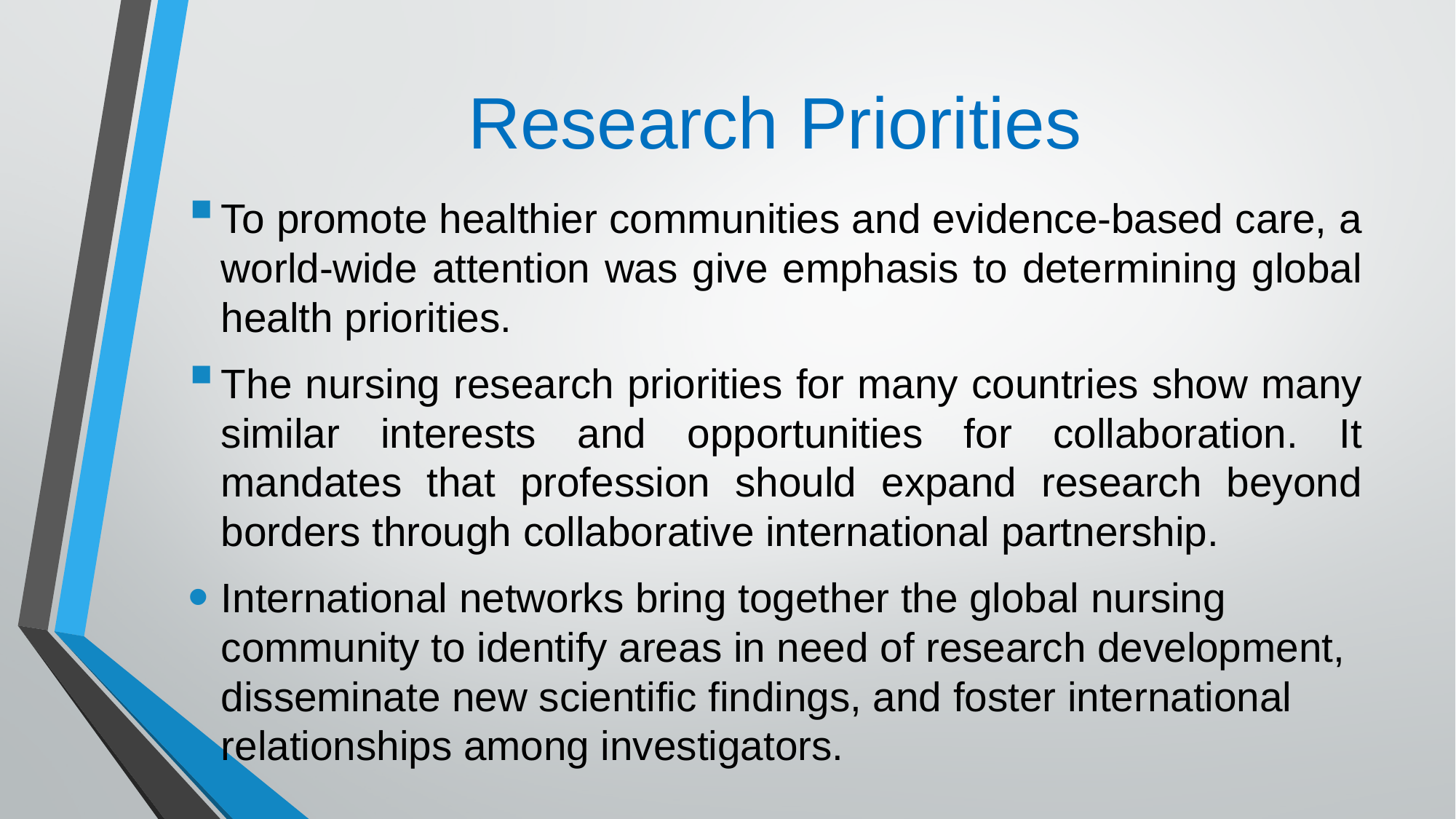

# Research Priorities
To promote healthier communities and evidence-based care, a world-wide attention was give emphasis to determining global health priorities.
The nursing research priorities for many countries show many similar interests and opportunities for collaboration. It mandates that profession should expand research beyond borders through collaborative international partnership.
International networks bring together the global nursing community to identify areas in need of research development, disseminate new scientific findings, and foster international relationships among investigators.